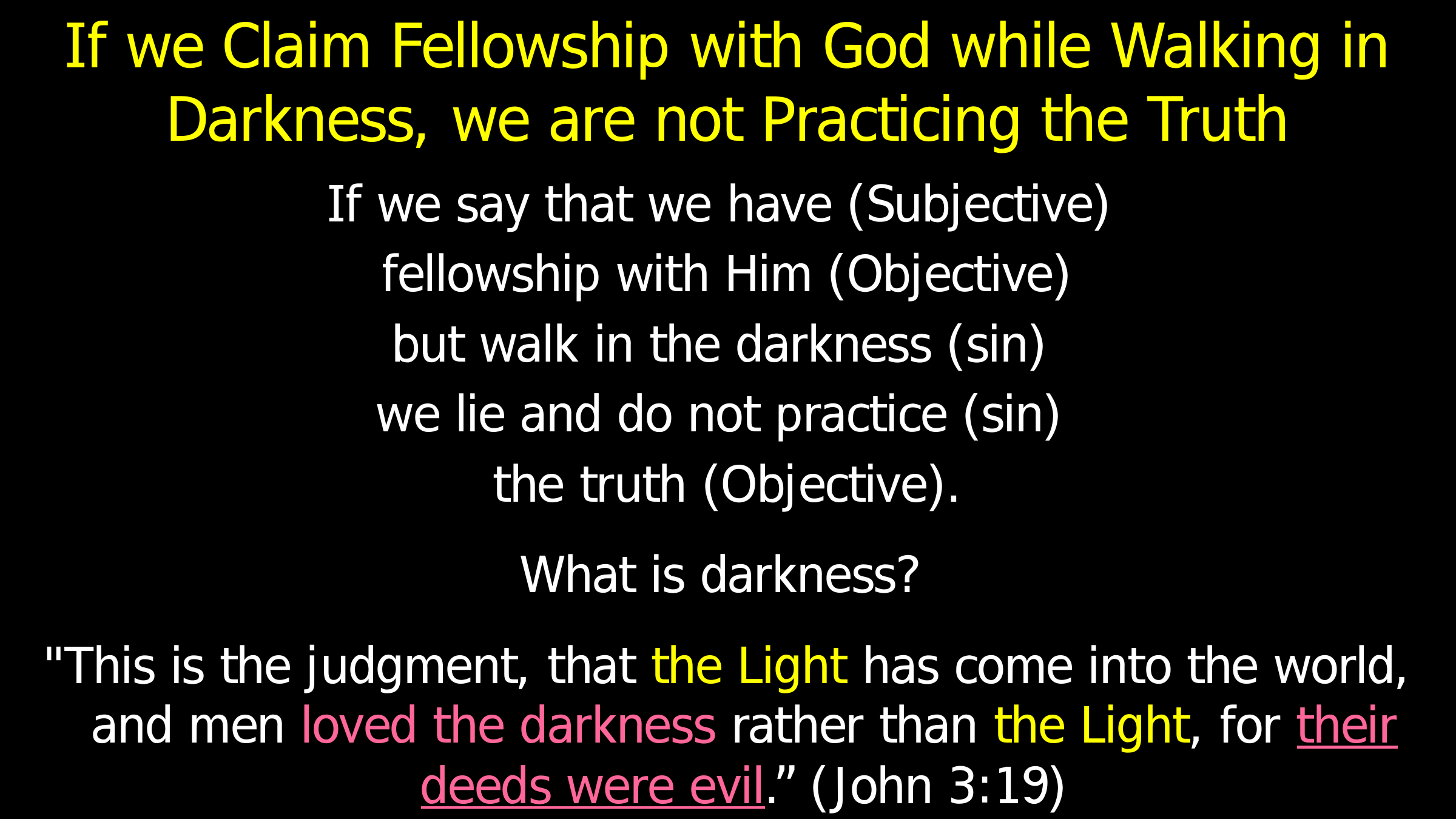

# If we Claim Fellowship with God while Walking in Darkness, we are not Practicing the Truth
If we say that we have (Subjective)
fellowship with Him (Objective)
but walk in the darkness (sin)
we lie and do not practice (sin)
the truth (Objective).

What is darkness?

"This is the judgment, that the Light has come into the world, and men loved the darkness rather than the Light, for their deeds were evil.” (John 3:19)